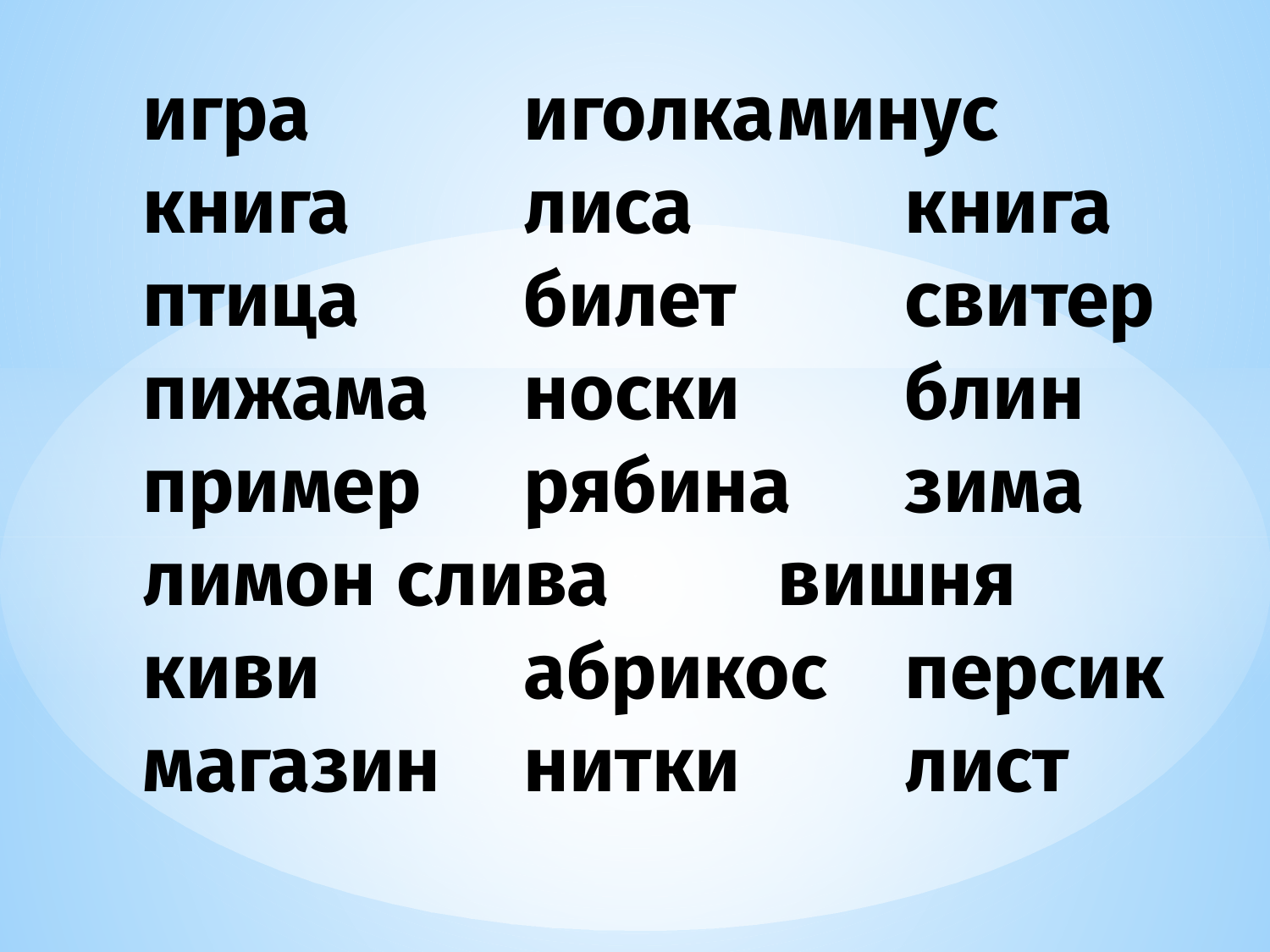

# игра		иголка	минус книга		лиса		книга птица		билет		свитер пижама	носки		блин пример	рябина	зима лимон	слива		вишня киви		абрикос	персик магазин	нитки		лист